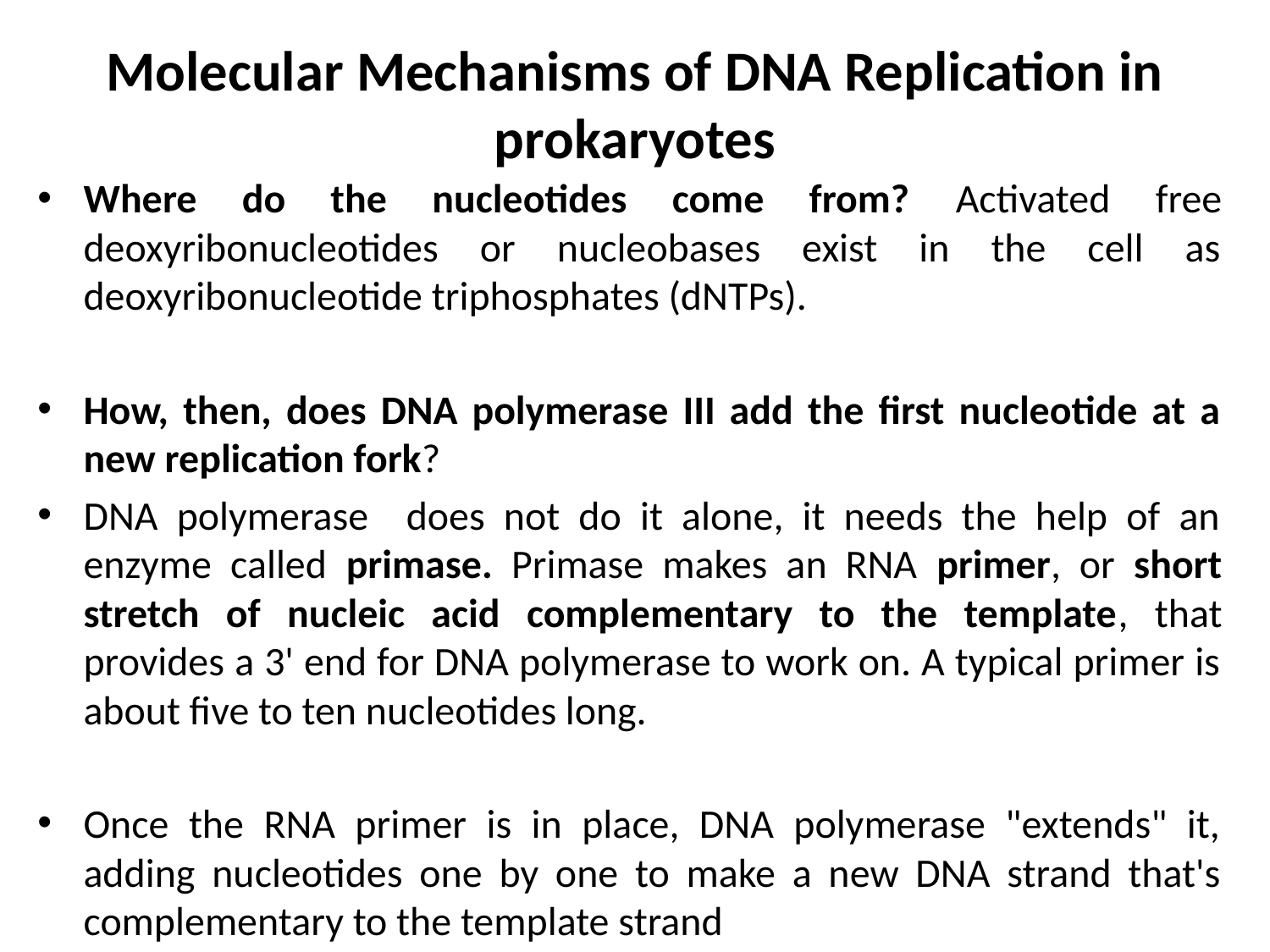

# Molecular Mechanisms of DNA Replication in prokaryotes
Where do the nucleotides come from? Activated free deoxyribonucleotides or nucleobases exist in the cell as deoxyribonucleotide triphosphates (dNTPs).

How, then, does DNA polymerase III add the first nucleotide at a new replication fork?
DNA polymerase  does not do it alone, it needs the help of an enzyme called primase. Primase makes an RNA primer, or short stretch of nucleic acid complementary to the template, that provides a 3' end for DNA polymerase to work on. A typical primer is about five to ten nucleotides long.

Once the RNA primer is in place, DNA polymerase "extends" it, adding nucleotides one by one to make a new DNA strand that's complementary to the template strand